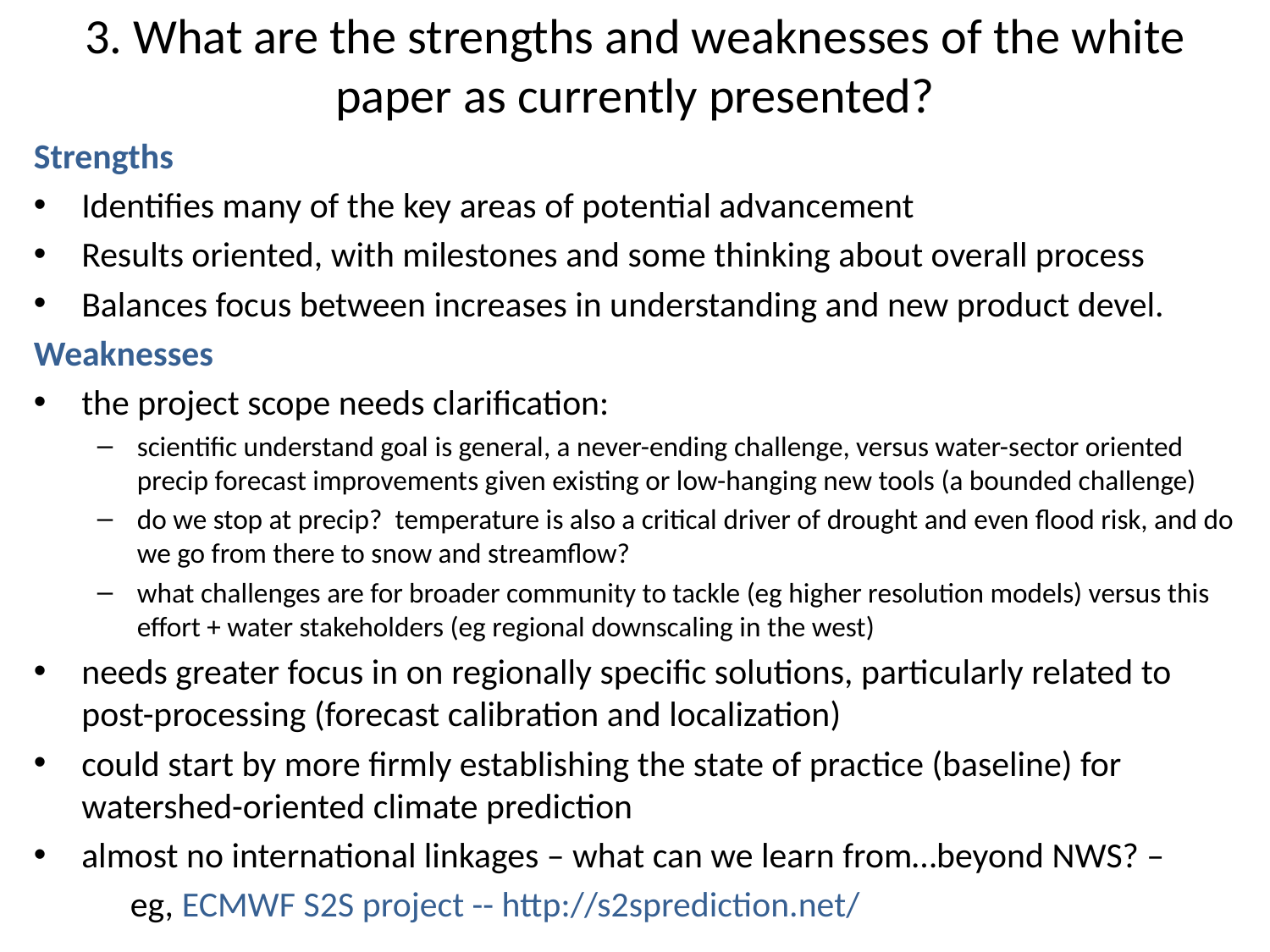

# 3. What are the strengths and weaknesses of the white paper as currently presented?
Strengths
Identifies many of the key areas of potential advancement
Results oriented, with milestones and some thinking about overall process
Balances focus between increases in understanding and new product devel.
Weaknesses
the project scope needs clarification:
scientific understand goal is general, a never-ending challenge, versus water-sector oriented precip forecast improvements given existing or low-hanging new tools (a bounded challenge)
do we stop at precip?  temperature is also a critical driver of drought and even flood risk, and do we go from there to snow and streamflow?
what challenges are for broader community to tackle (eg higher resolution models) versus this effort + water stakeholders (eg regional downscaling in the west)
needs greater focus in on regionally specific solutions, particularly related to post-processing (forecast calibration and localization)
could start by more firmly establishing the state of practice (baseline) for watershed-oriented climate prediction
almost no international linkages – what can we learn from…beyond NWS? –
            eg, ECMWF S2S project -- http://s2sprediction.net/